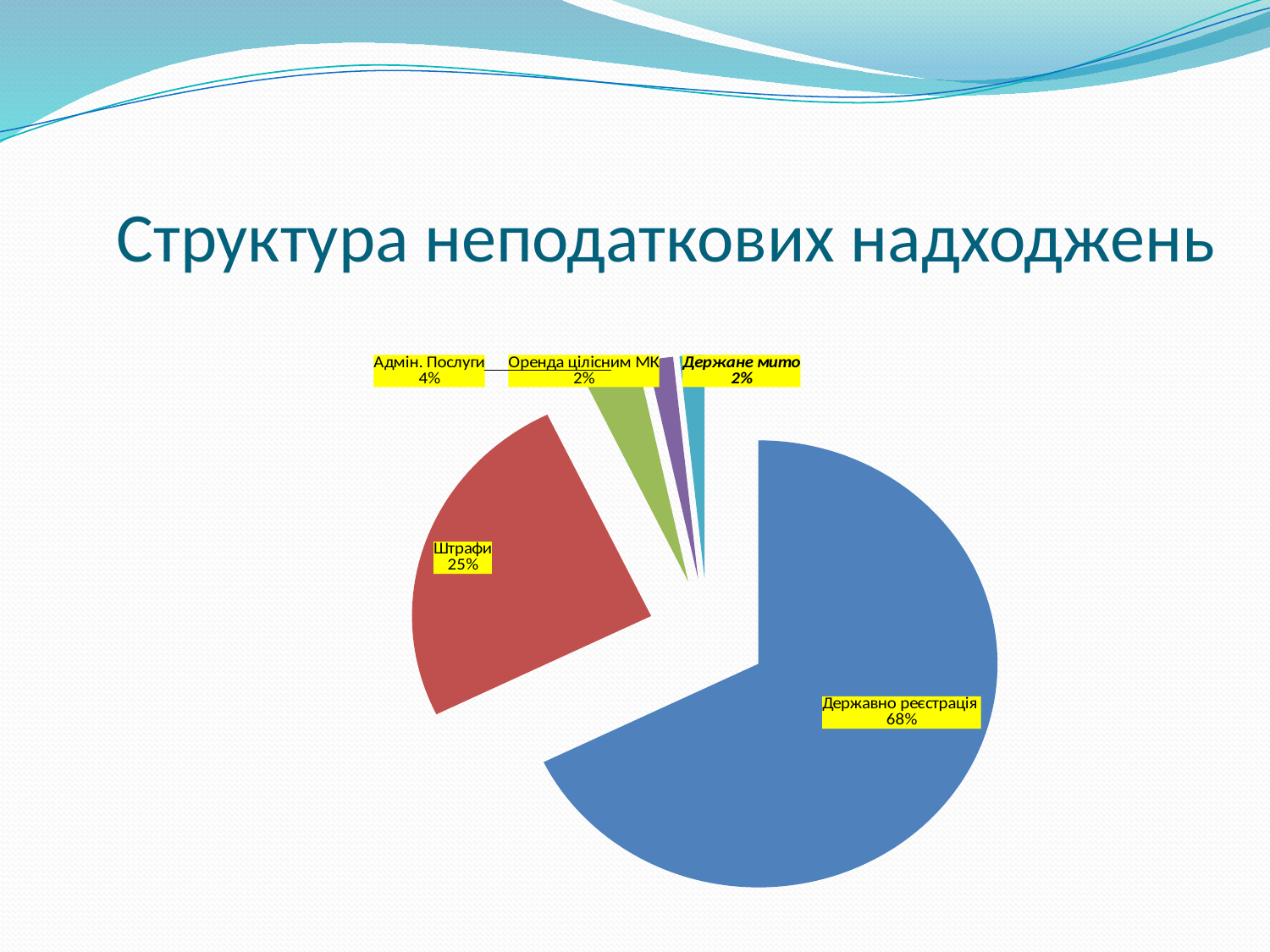

# Структура неподаткових надходжень

### Chart

| Category | Столбец1 |
|---|---|
| Державно реєстрація  | 16.2 |
| Штрафи | 6.0 |
| Адмін. Послуги | 0.9 |
| Оренда цілісним МК | 0.41 |
| Держане мито | 0.4 |